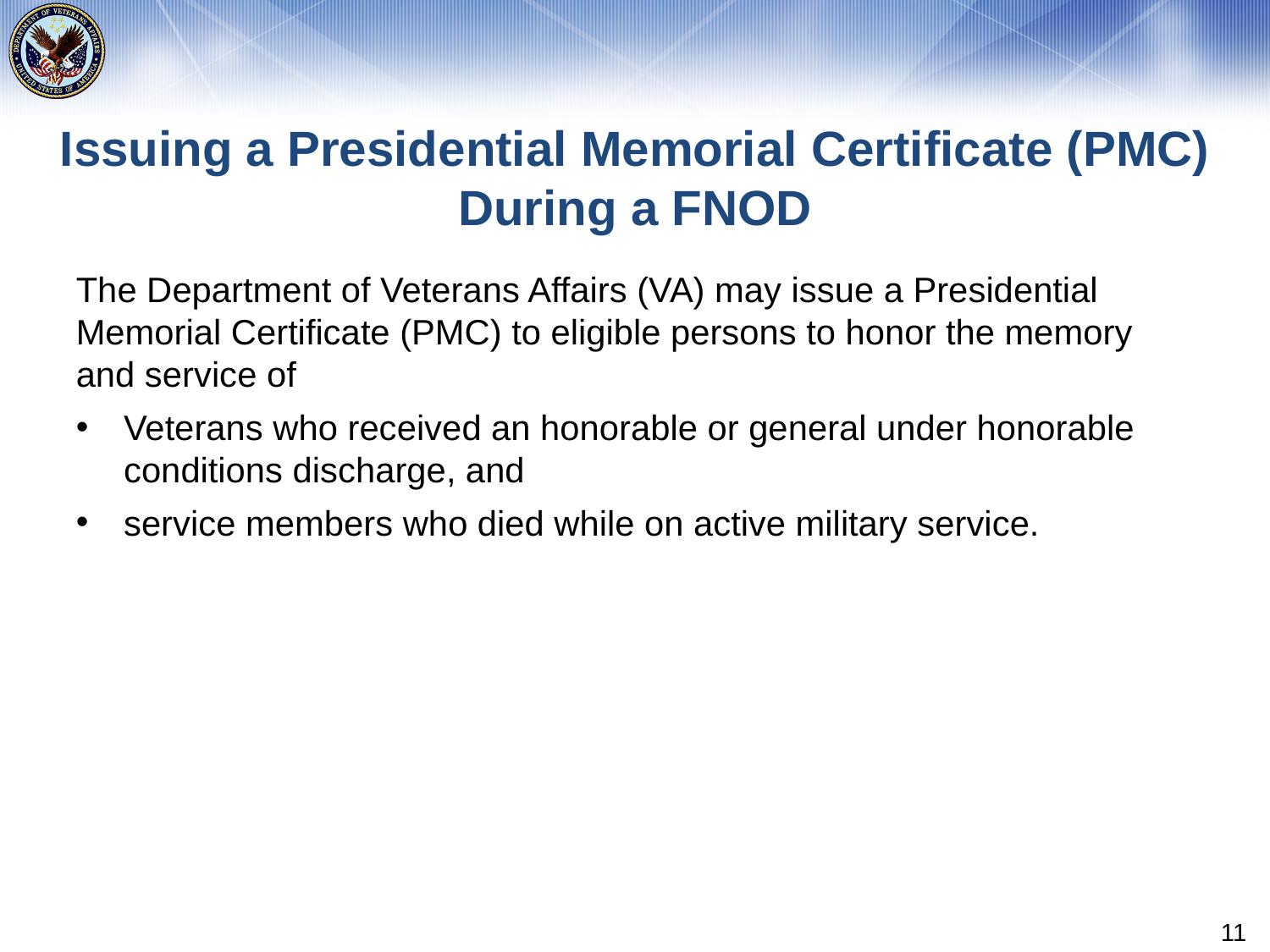

# Issuing a Presidential Memorial Certificate (PMC) During a FNOD
The Department of Veterans Affairs (VA) may issue a Presidential Memorial Certificate (PMC) to eligible persons to honor the memory and service of
Veterans who received an honorable or general under honorable conditions discharge, and
service members who died while on active military service.
11